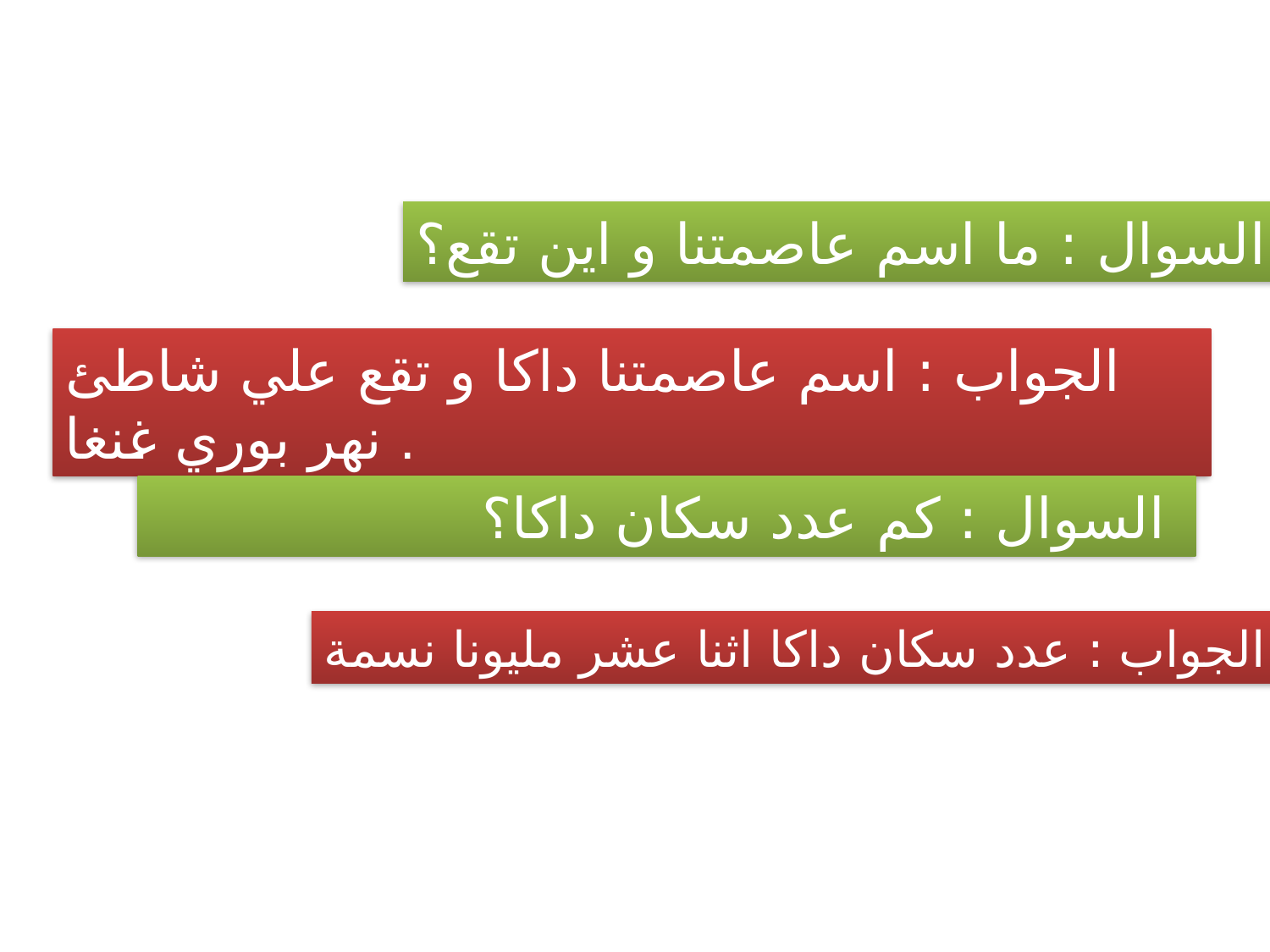

السوال : ما اسم عاصمتنا و اين تقع؟
الجواب : اسم عاصمتنا داكا و تقع علي شاطئ نهر بوري غنغا .
السوال : كم عدد سكان داكا؟
الجواب : عدد سكان داكا اثنا عشر مليونا نسمة .